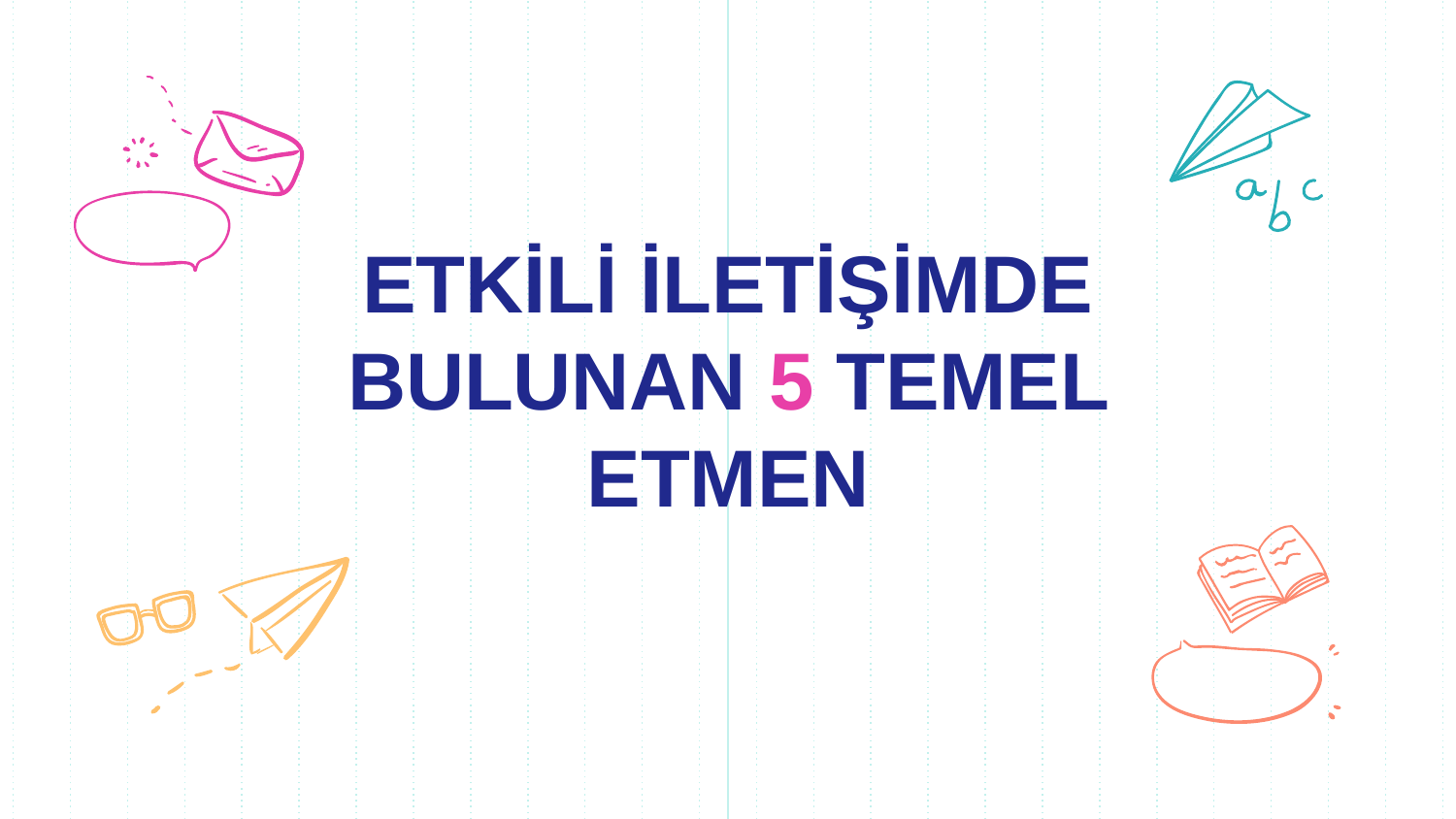

# ETKİLİ İLETİŞİMDE BULUNAN 5 TEMEL ETMEN